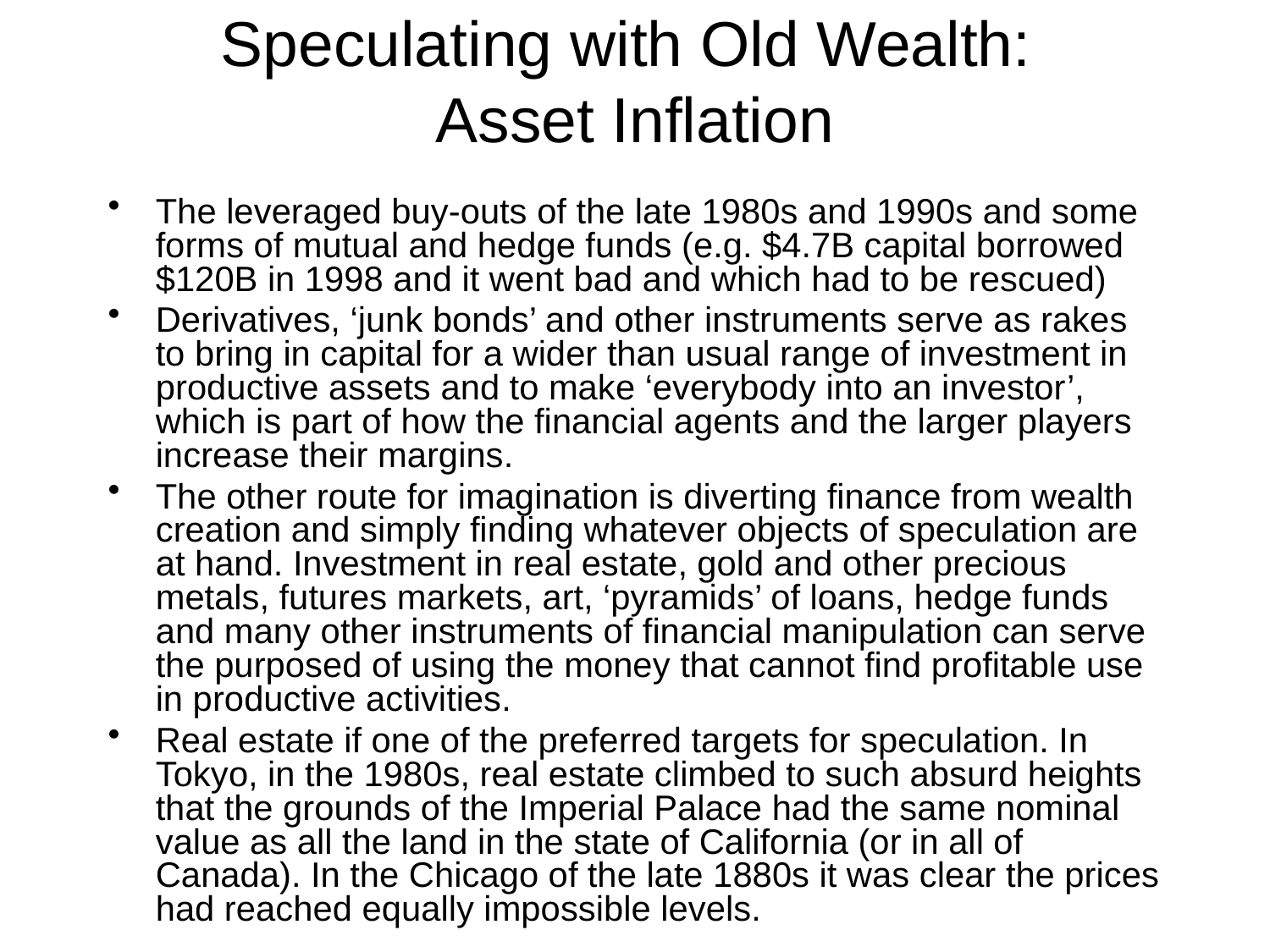

# Speculating with Old Wealth: Asset Inflation
The leveraged buy-outs of the late 1980s and 1990s and some forms of mutual and hedge funds (e.g. $4.7B capital borrowed $120B in 1998 and it went bad and which had to be rescued)
Derivatives, ‘junk bonds’ and other instruments serve as rakes to bring in capital for a wider than usual range of investment in productive assets and to make ‘everybody into an investor’, which is part of how the financial agents and the larger players increase their margins.
The other route for imagination is diverting finance from wealth creation and simply finding whatever objects of speculation are at hand. Investment in real estate, gold and other precious metals, futures markets, art, ‘pyramids’ of loans, hedge funds and many other instruments of financial manipulation can serve the purposed of using the money that cannot find profitable use in productive activities.
Real estate if one of the preferred targets for speculation. In Tokyo, in the 1980s, real estate climbed to such absurd heights that the grounds of the Imperial Palace had the same nominal value as all the land in the state of California (or in all of Canada). In the Chicago of the late 1880s it was clear the prices had reached equally impossible levels.